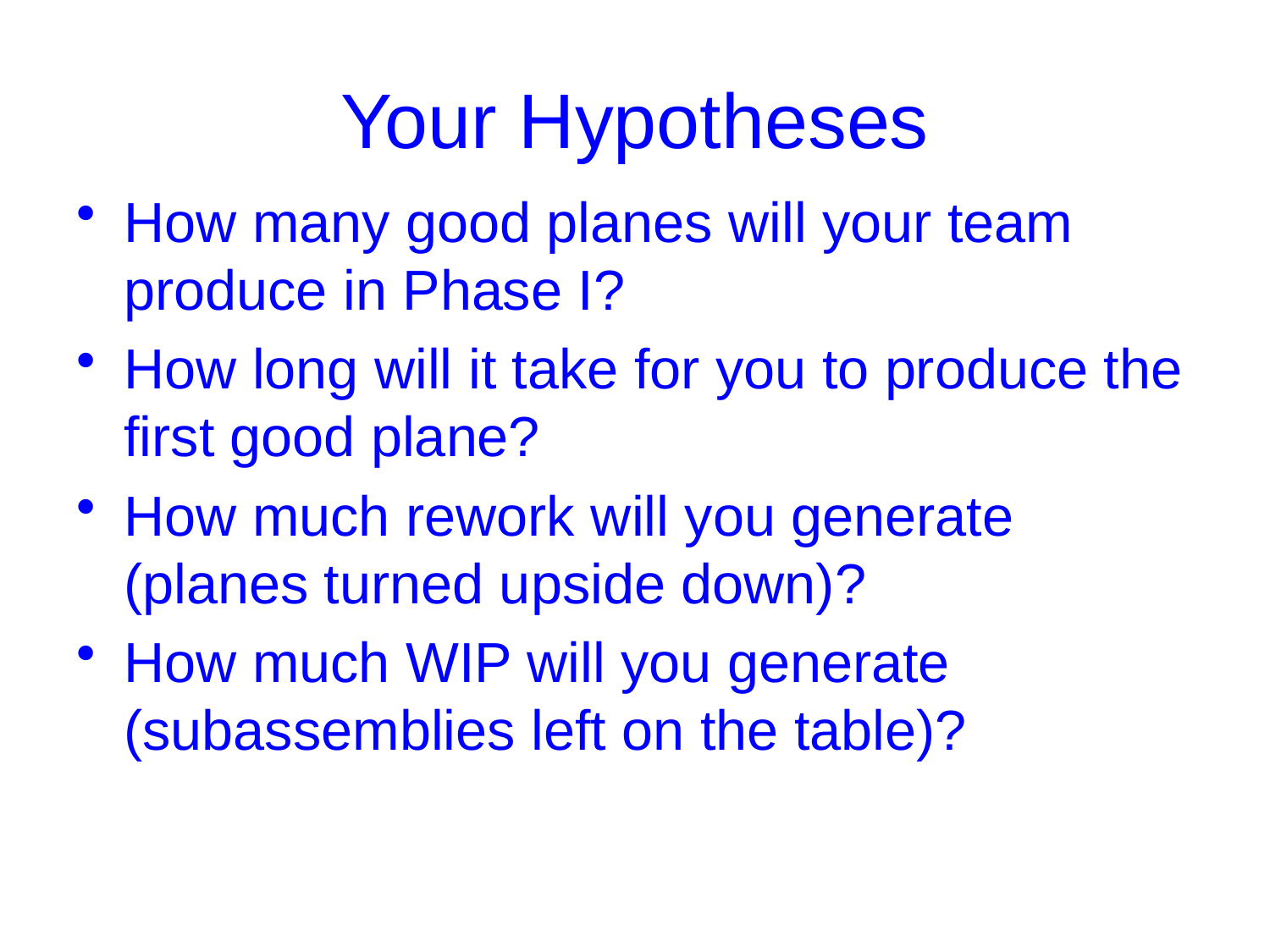

# Your Hypotheses
How many good planes will your team produce in Phase I?
How long will it take for you to produce the first good plane?
How much rework will you generate (planes turned upside down)?
How much WIP will you generate (subassemblies left on the table)?